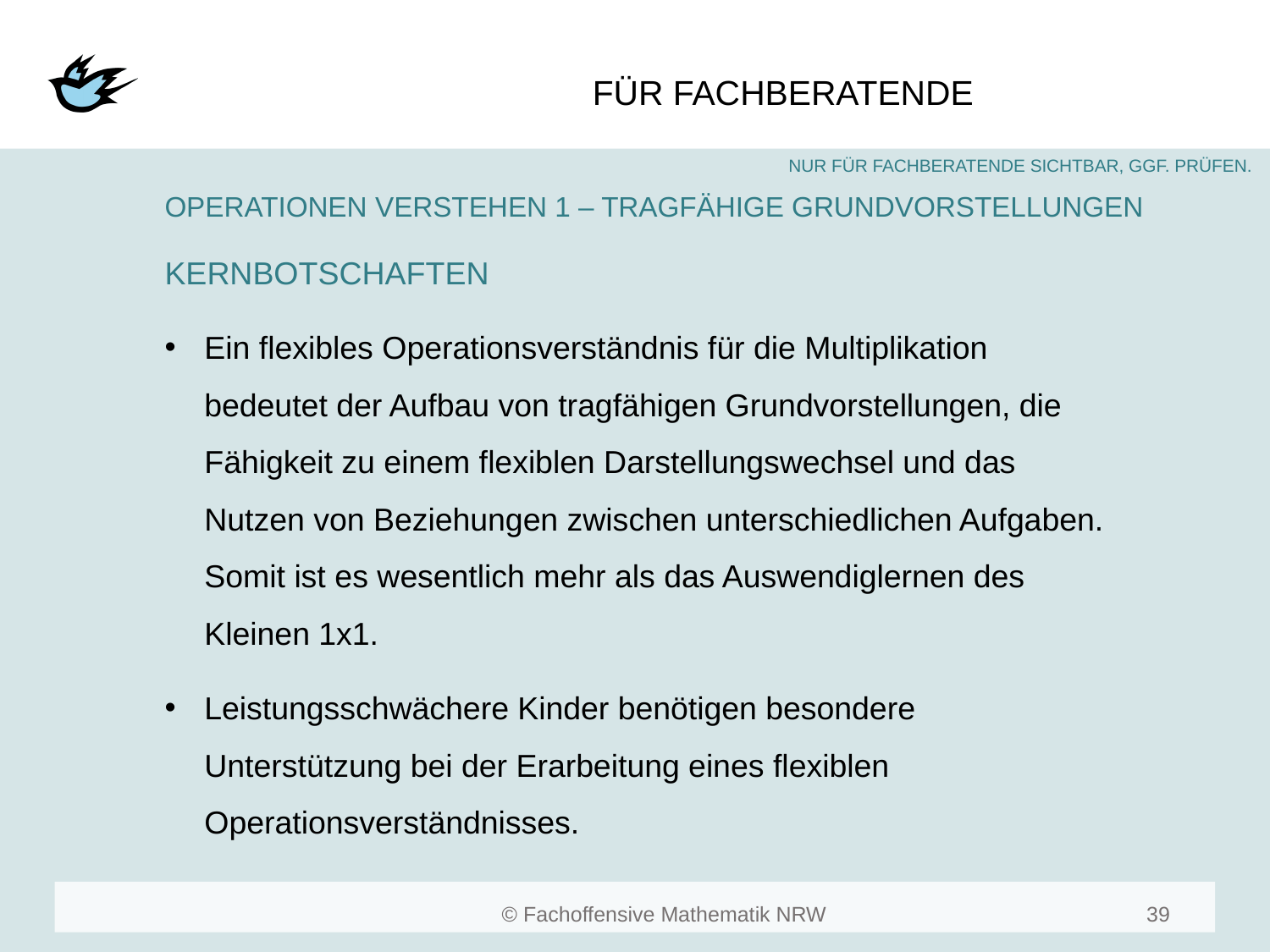

#
OPERATIONEN VERSTEHEN 1 – TRAGFÄHIGE GRUNDVORSTELLUNGEN
KERNBOTSCHAFTEN
Ein flexibles Operationsverständnis für die Multiplikation bedeutet der Aufbau von tragfähigen Grundvorstellungen, die Fähigkeit zu einem flexiblen Darstellungswechsel und das Nutzen von Beziehungen zwischen unterschiedlichen Aufgaben. Somit ist es wesentlich mehr als das Auswendiglernen des Kleinen 1x1.
Leistungsschwächere Kinder benötigen besondere Unterstützung bei der Erarbeitung eines flexiblen Operationsverständnisses.

39